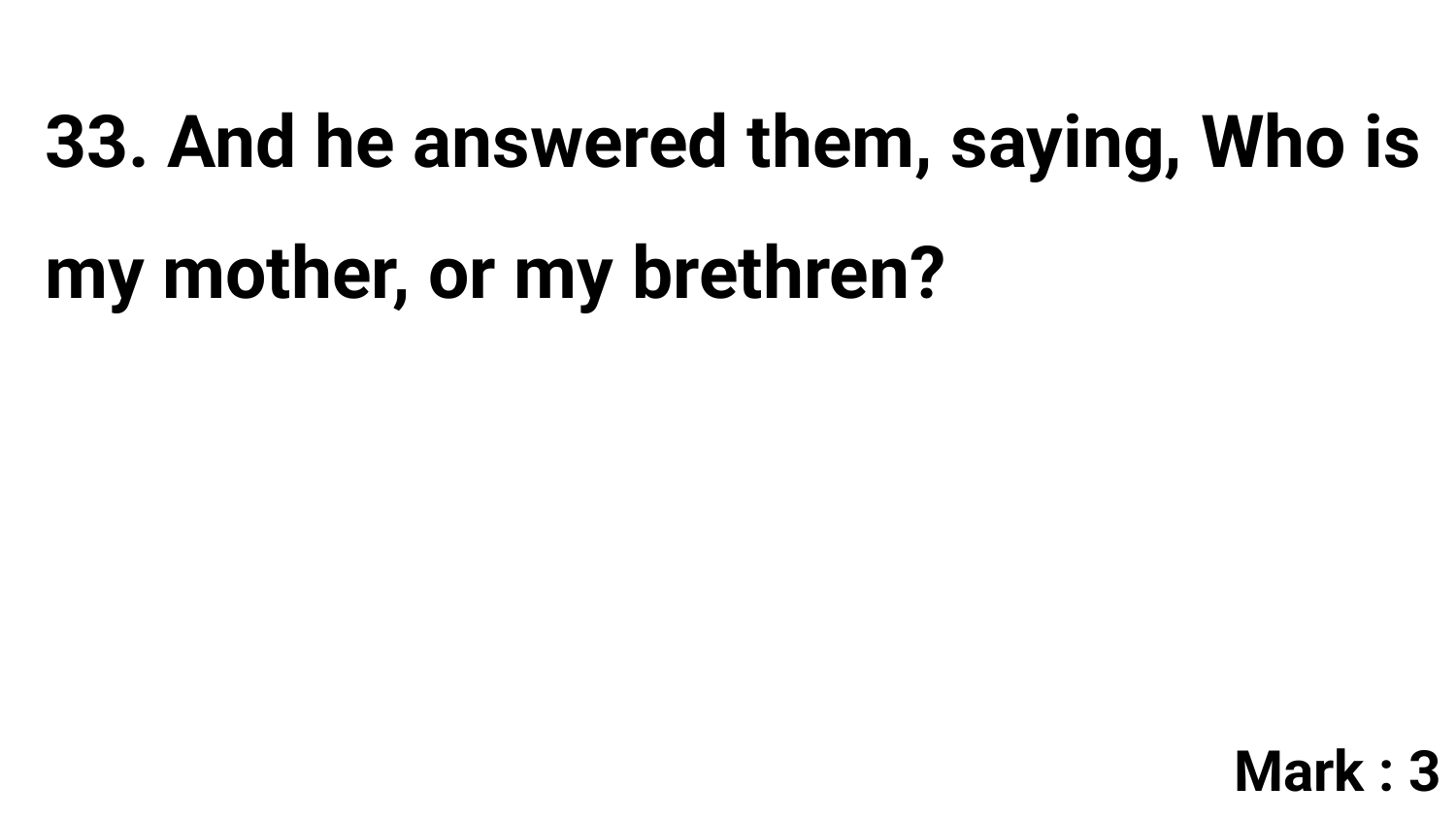

33. And he answered them, saying, Who is my mother, or my brethren?
Mark : 3